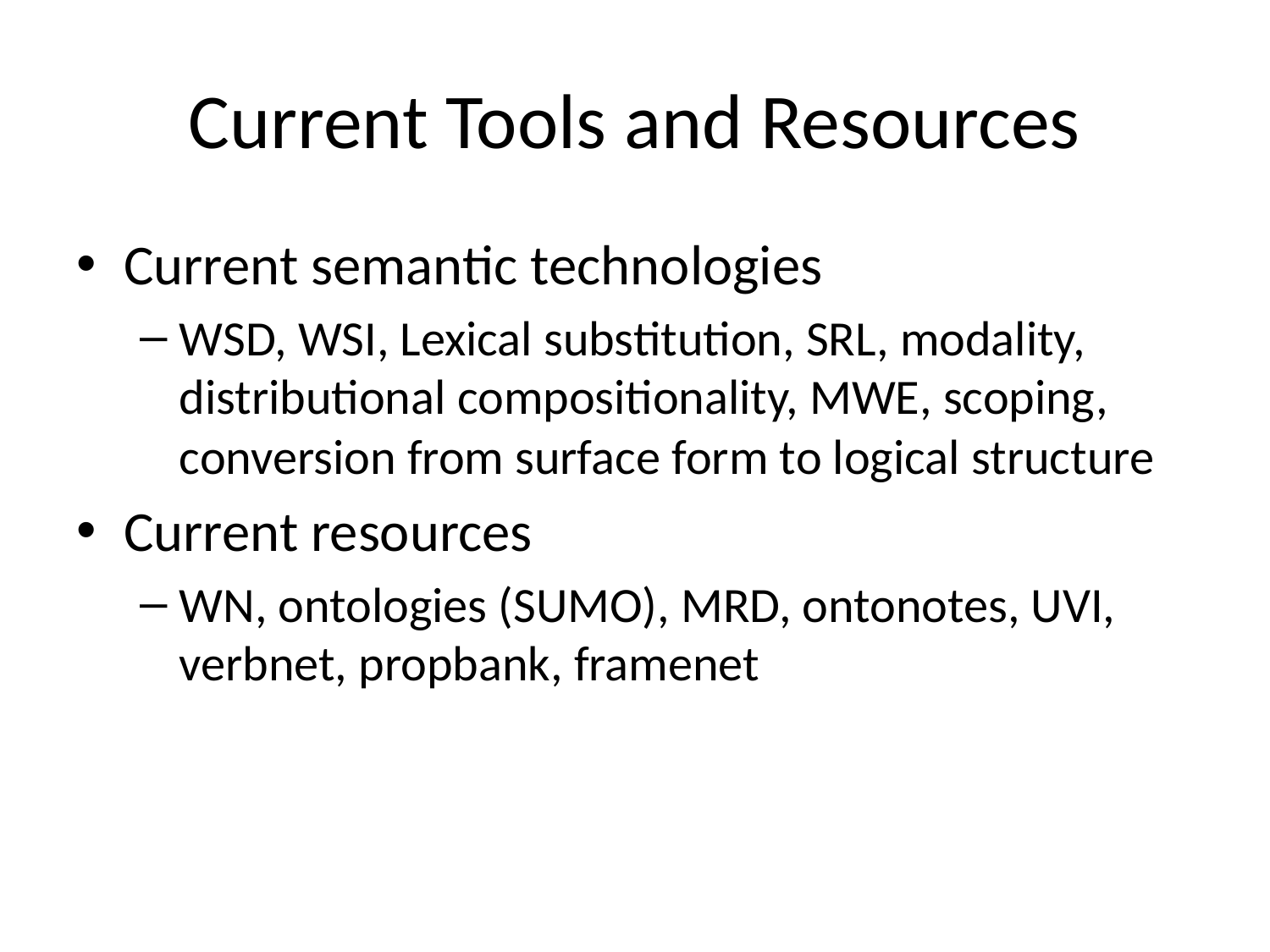

# Current Tools and Resources
Current semantic technologies
WSD, WSI, Lexical substitution, SRL, modality, distributional compositionality, MWE, scoping, conversion from surface form to logical structure
Current resources
WN, ontologies (SUMO), MRD, ontonotes, UVI, verbnet, propbank, framenet